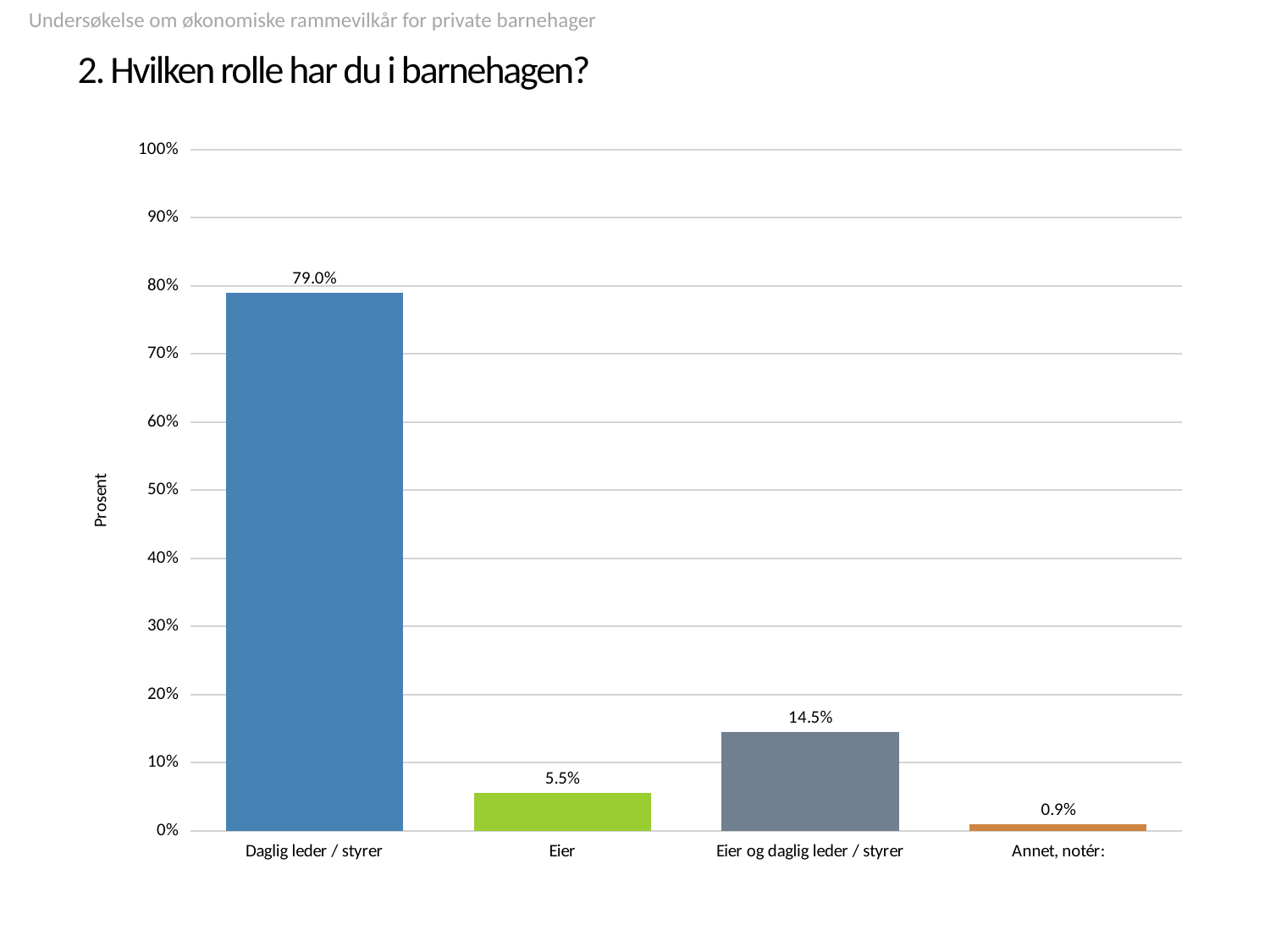

Undersøkelse om økonomiske rammevilkår for private barnehager
# 2. Hvilken rolle har du i barnehagen?

### Chart

| Category | Hvilken rolle har du i barnehagen?  |
|---|---|
| Daglig leder / styrer | 0.7904468412942989 |
| Eier | 0.05546995377503852 |
| Eier og daglig leder / styrer | 0.1448382126348228 |
| Annet, notér: | 0.009244992295839754 |